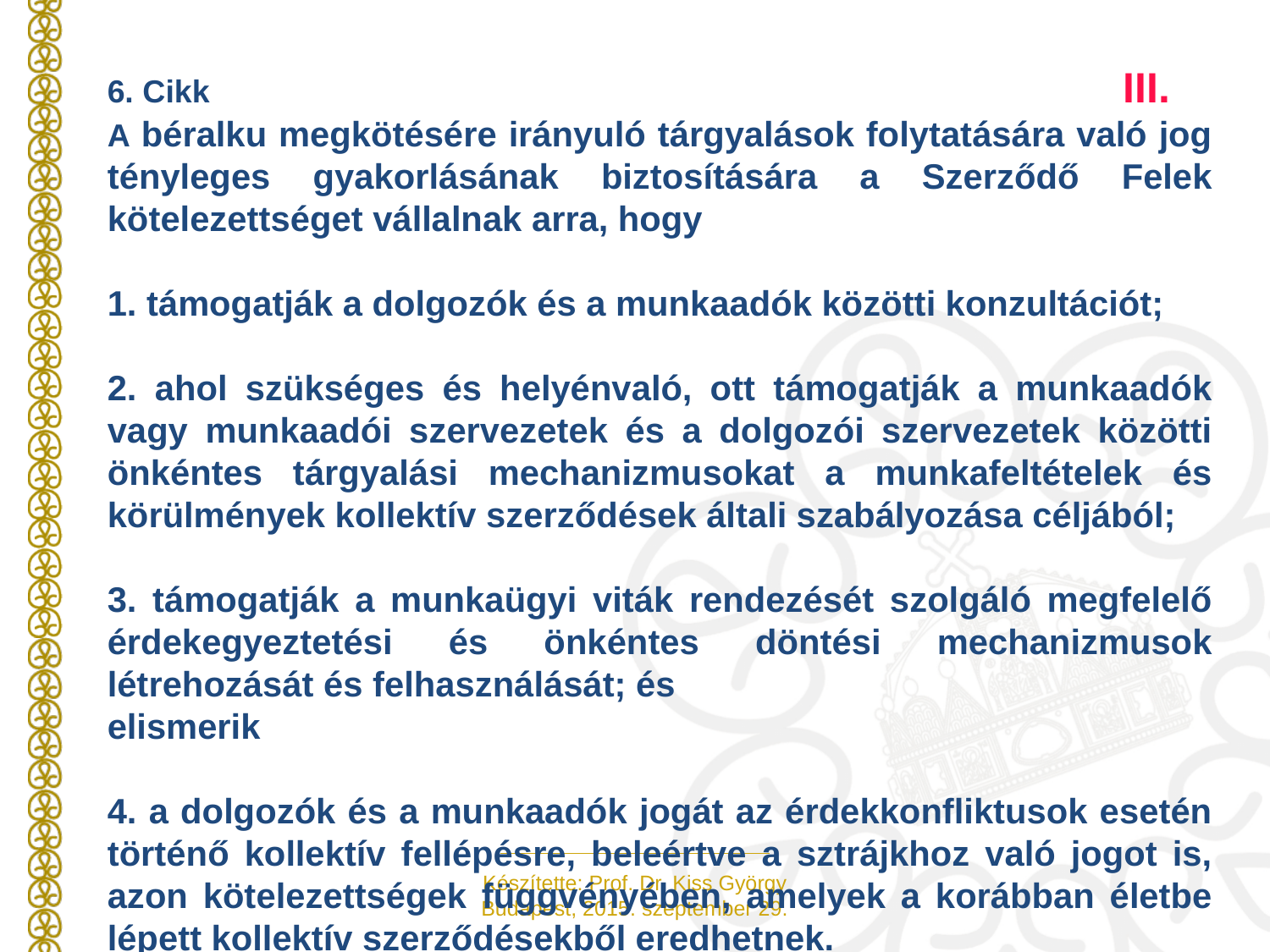

6. Cikk								III.
A béralku megkötésére irányuló tárgyalások folytatására való jog tényleges gyakorlásának biztosítására a Szerződő Felek kötelezettséget vállalnak arra, hogy

1. támogatják a dolgozók és a munkaadók közötti konzultációt;

2. ahol szükséges és helyénvaló, ott támogatják a munkaadók vagy munkaadói szervezetek és a dolgozói szervezetek közötti önkéntes tárgyalási mechanizmusokat a munkafeltételek és körülmények kollektív szerződések általi szabályozása céljából;

3. támogatják a munkaügyi viták rendezését szolgáló megfelelő érdekegyeztetési és önkéntes döntési mechanizmusok létrehozását és felhasználását; és
elismerik

4. a dolgozók és a munkaadók jogát az érdekkonfliktusok esetén történő kollektív fellépésre, beleértve a sztrájkhoz való jogot is, azon kötelezettségek függvényében, amelyek a korábban életbe lépett kollektív szerződésekből eredhetnek.